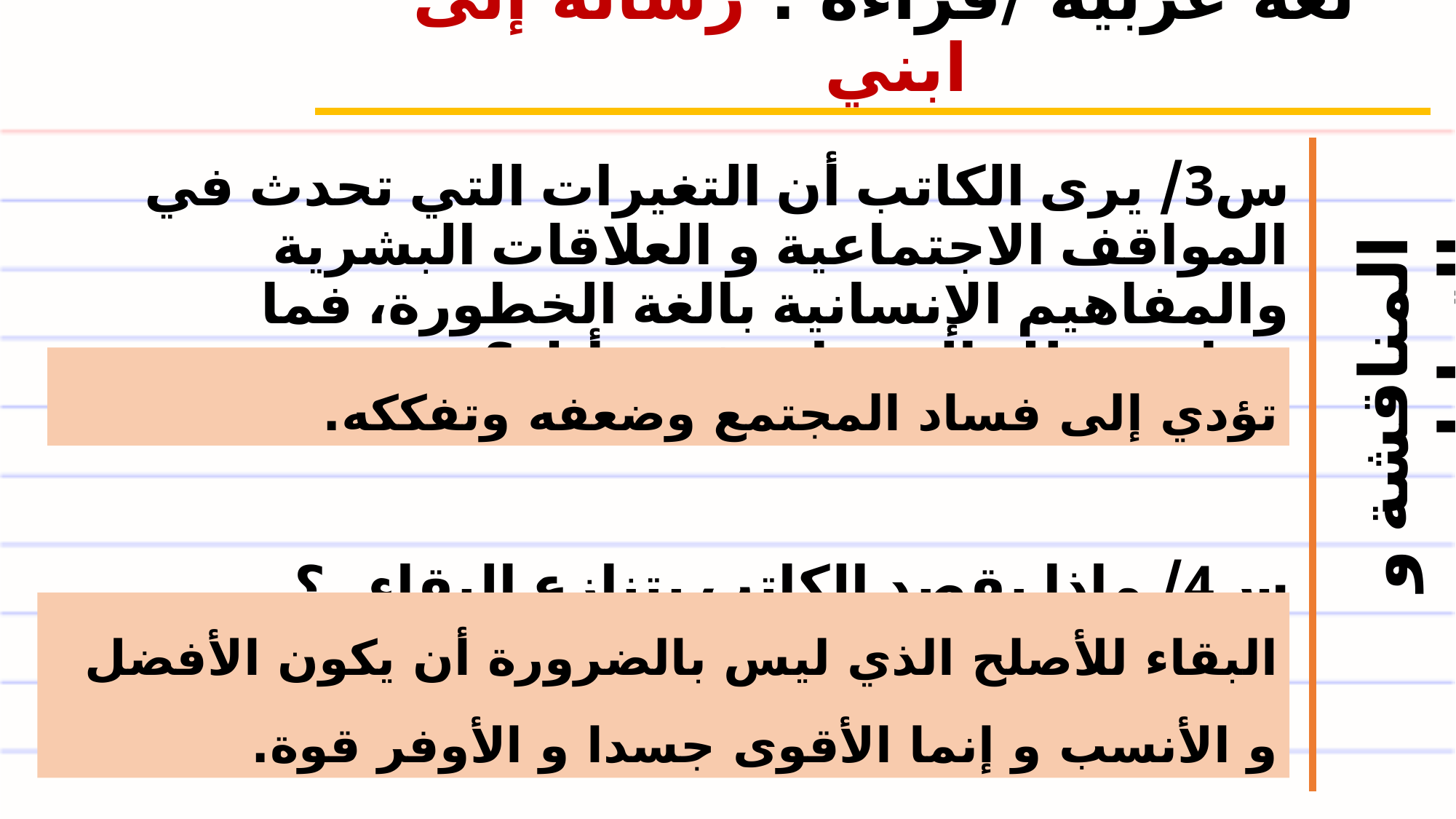

لغة عربية /قراءة : رسالة إلى ابني
س3/ يرى الكاتب أن التغيرات التي تحدث في المواقف الاجتماعية و العلاقات البشرية والمفاهيم الإنسانية بالغة الخطورة، فما خطورة تلك التغيرات في رأيك؟

س4/ ماذا يقصد الكاتب بتنازع البقاء   ؟
تؤدي إلى فساد المجتمع وضعفه وتفككه.
المناقشة و التحليل
البقاء للأصلح الذي ليس بالضرورة أن يكون الأفضل و الأنسب و إنما الأقوى جسدا و الأوفر قوة.